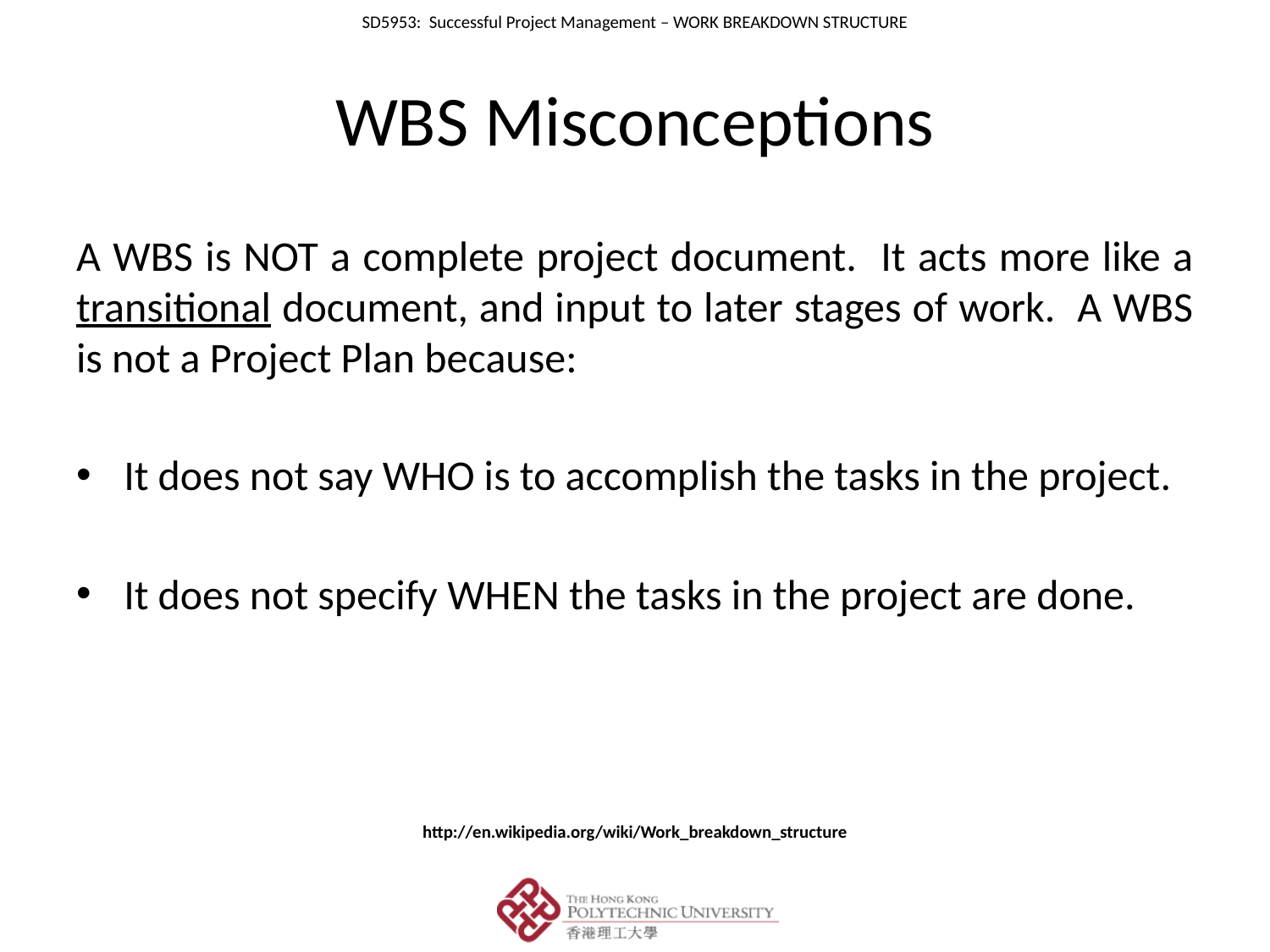

# WBS Misconceptions
A WBS is NOT a complete project document.  It acts more like a transitional document, and input to later stages of work.  A WBS is not a Project Plan because:

It does not say WHO is to accomplish the tasks in the project.

It does not specify WHEN the tasks in the project are done.
http://en.wikipedia.org/wiki/Work_breakdown_structure